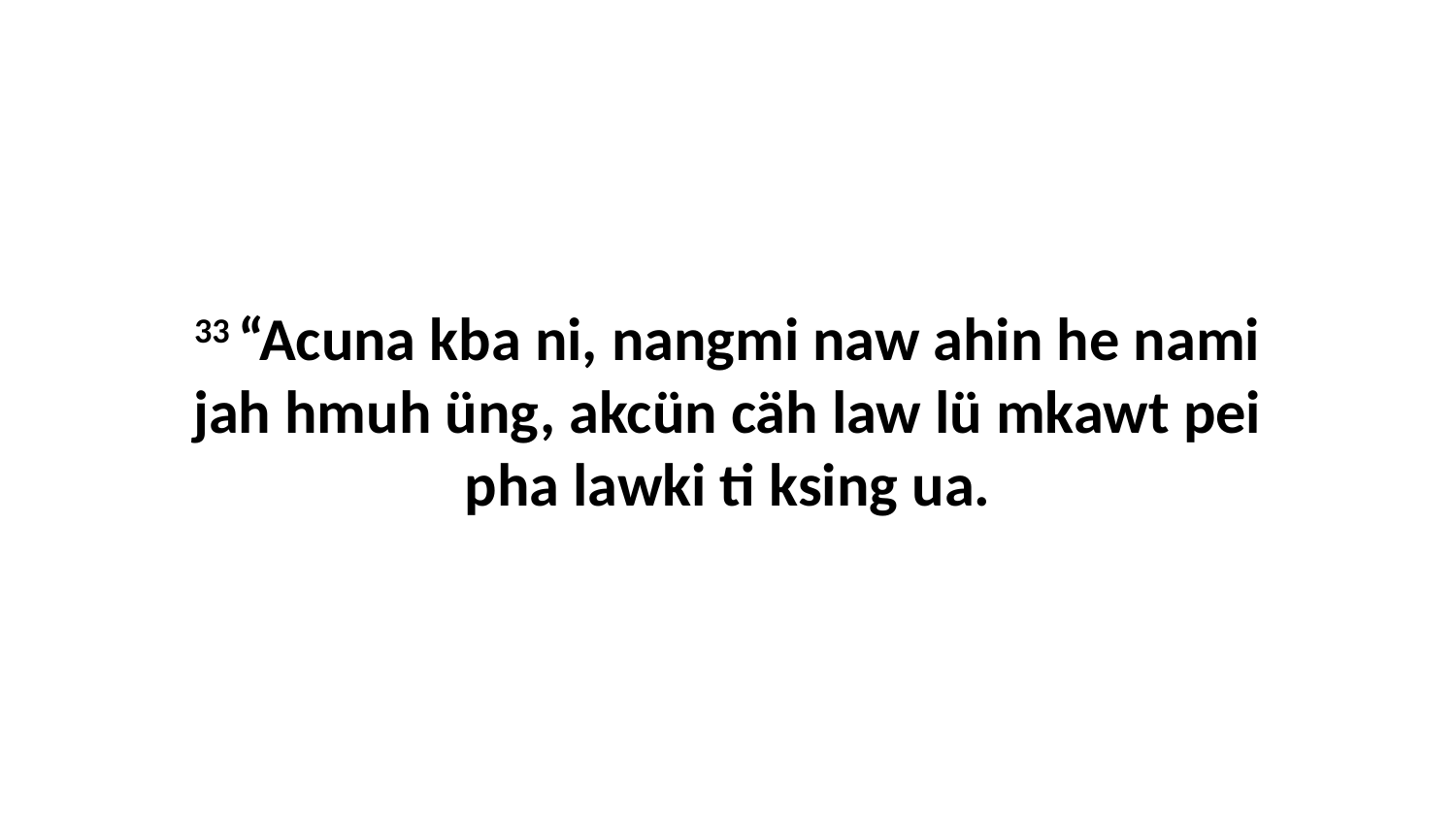

33 “Acuna kba ni, nangmi naw ahin he nami jah hmuh üng, akcün cäh law lü mkawt pei pha lawki ti ksing ua.